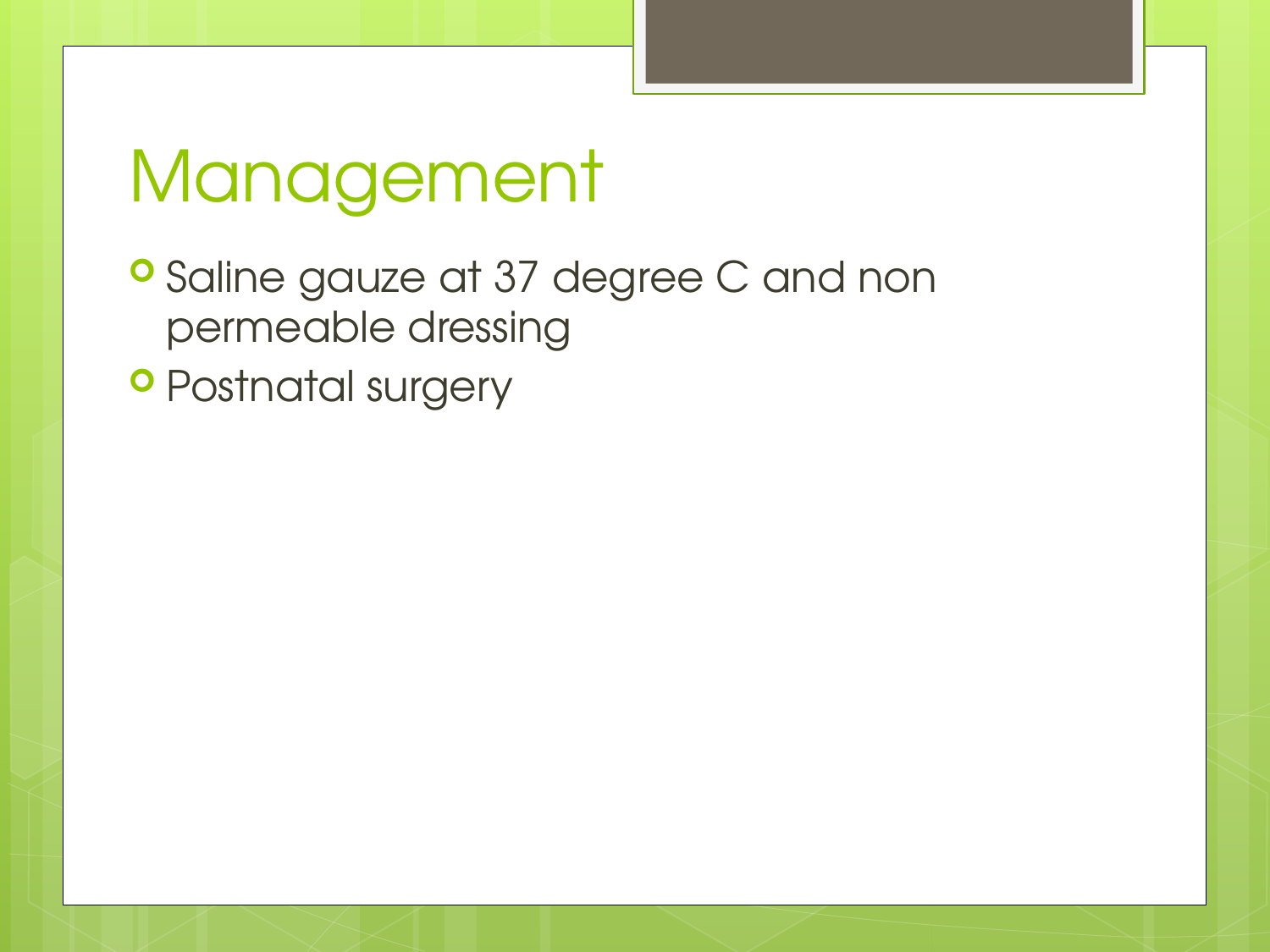

# Management
Saline gauze at 37 degree C and non permeable dressing
Postnatal surgery